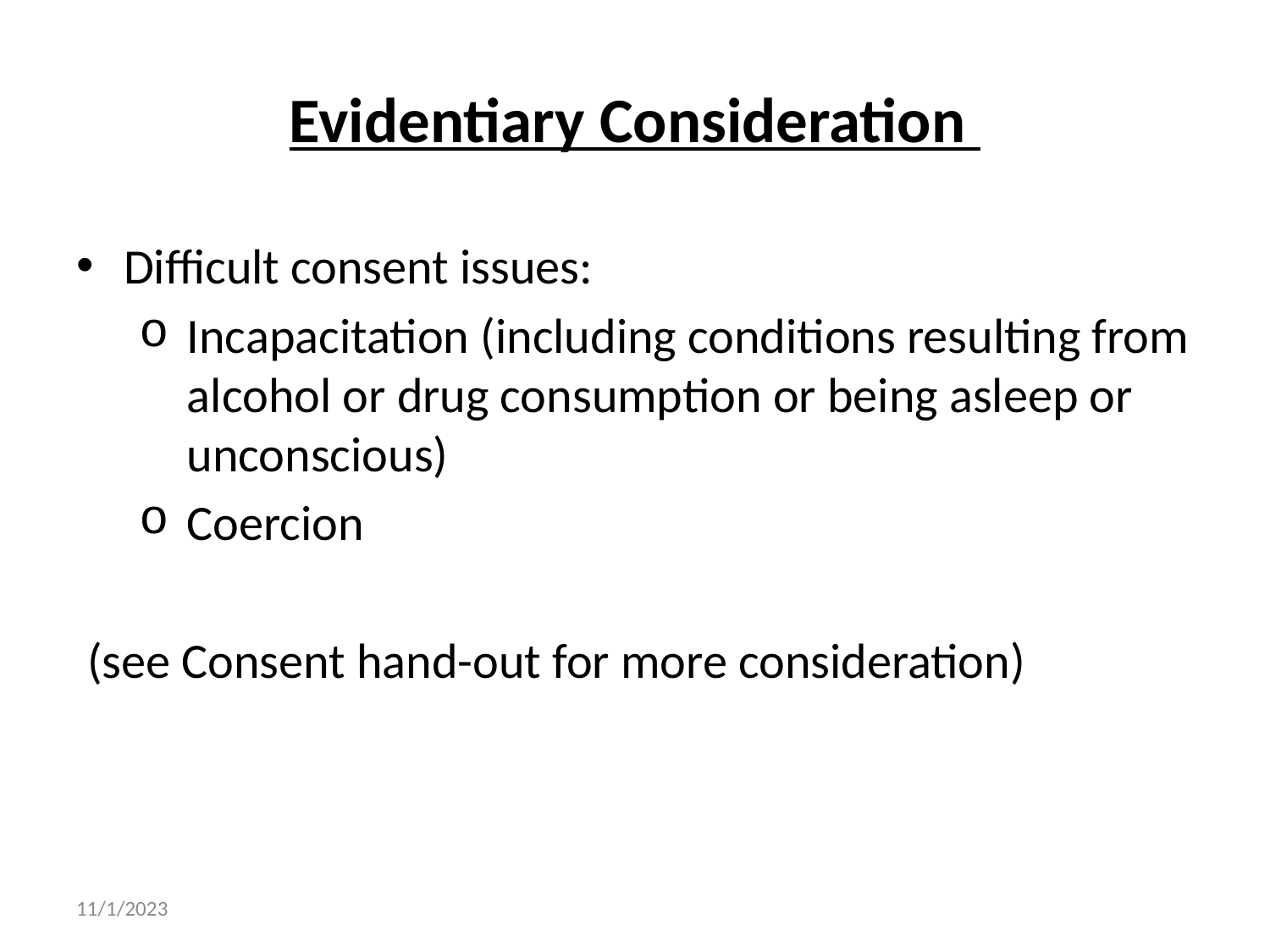

# Evidentiary Consideration
Difficult consent issues:
Incapacitation (including conditions resulting from alcohol or drug consumption or being asleep or unconscious)
Coercion

 (see Consent hand-out for more consideration)

11/1/2023